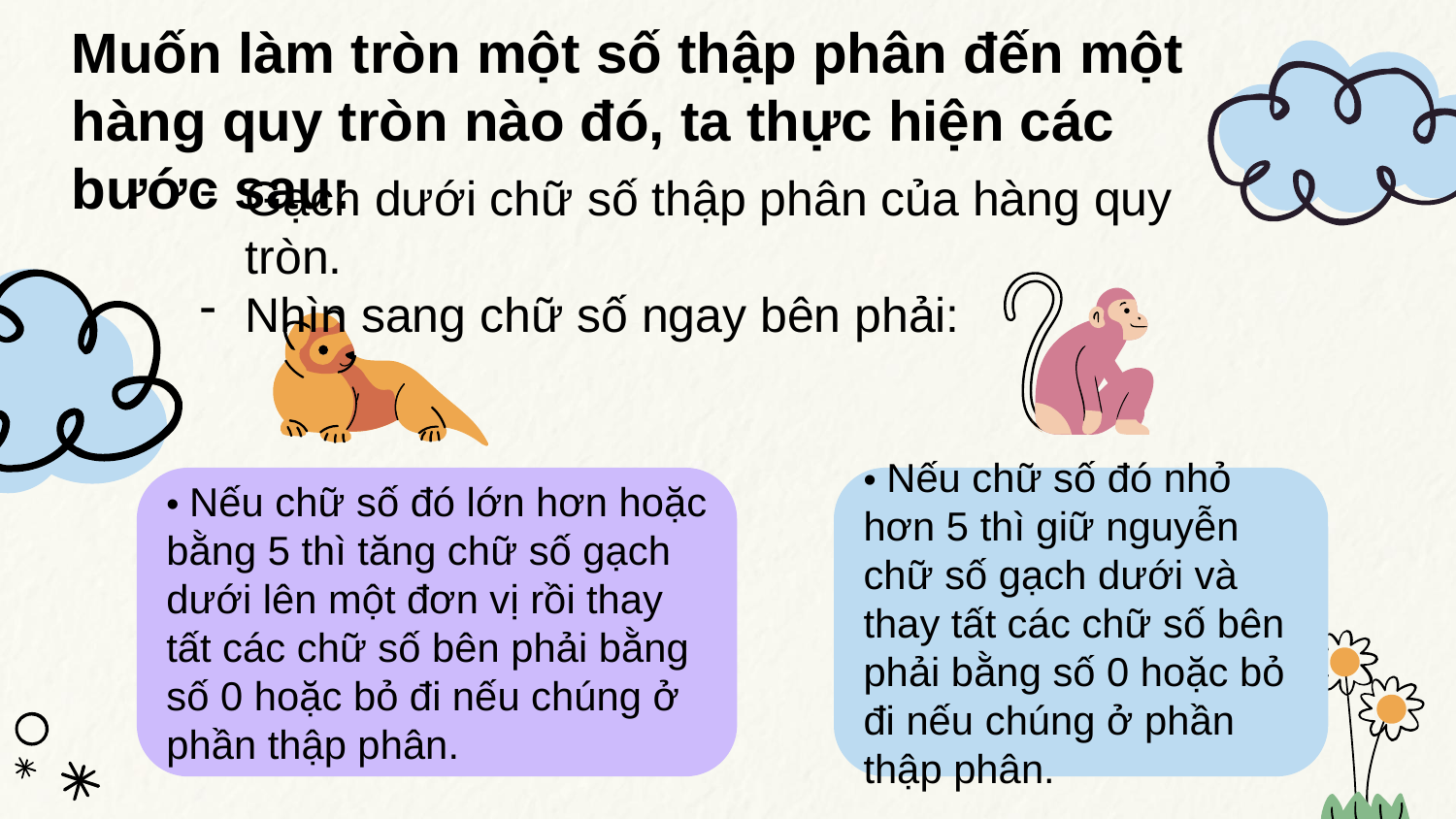

# Muốn làm tròn một số thập phân đến một hàng quy tròn nào đó, ta thực hiện các bước sau:
Gạch dưới chữ số thập phân của hàng quy tròn.
Nhìn sang chữ số ngay bên phải:

• Nếu chữ số đó nhỏ hơn 5 thì giữ nguyễn chữ số gạch dưới và thay tất các chữ số bên phải bằng số 0 hoặc bỏ đi nếu chúng ở phần thập phân.
• Nếu chữ số đó lớn hơn hoặc bằng 5 thì tăng chữ số gạch dưới lên một đơn vị rồi thay tất các chữ số bên phải bằng số 0 hoặc bỏ đi nếu chúng ở phần thập phân.